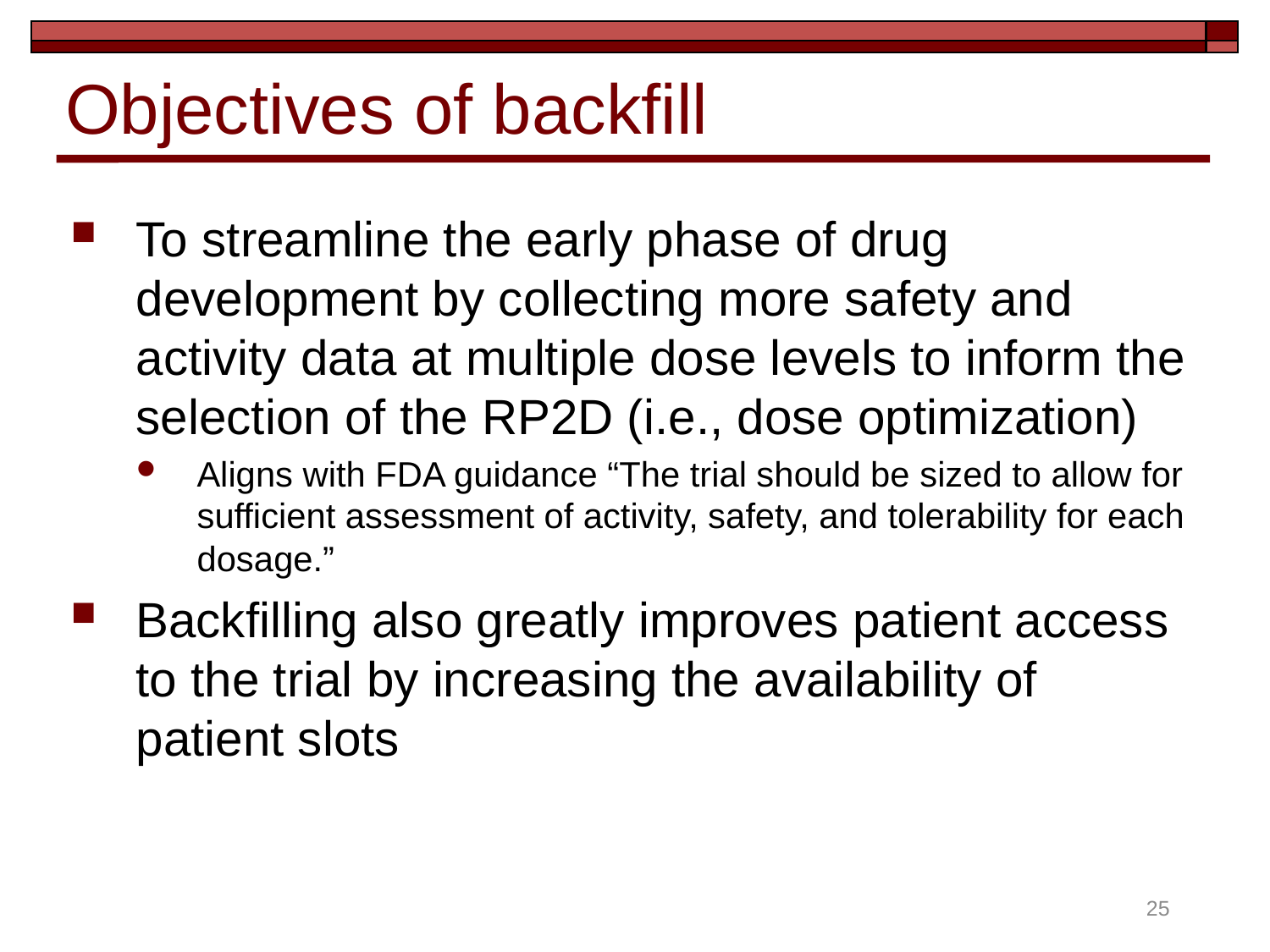

# Objectives of backfill
To streamline the early phase of drug development by collecting more safety and activity data at multiple dose levels to inform the selection of the RP2D (i.e., dose optimization)
Aligns with FDA guidance “The trial should be sized to allow for sufficient assessment of activity, safety, and tolerability for each dosage.”
Backfilling also greatly improves patient access to the trial by increasing the availability of patient slots
25